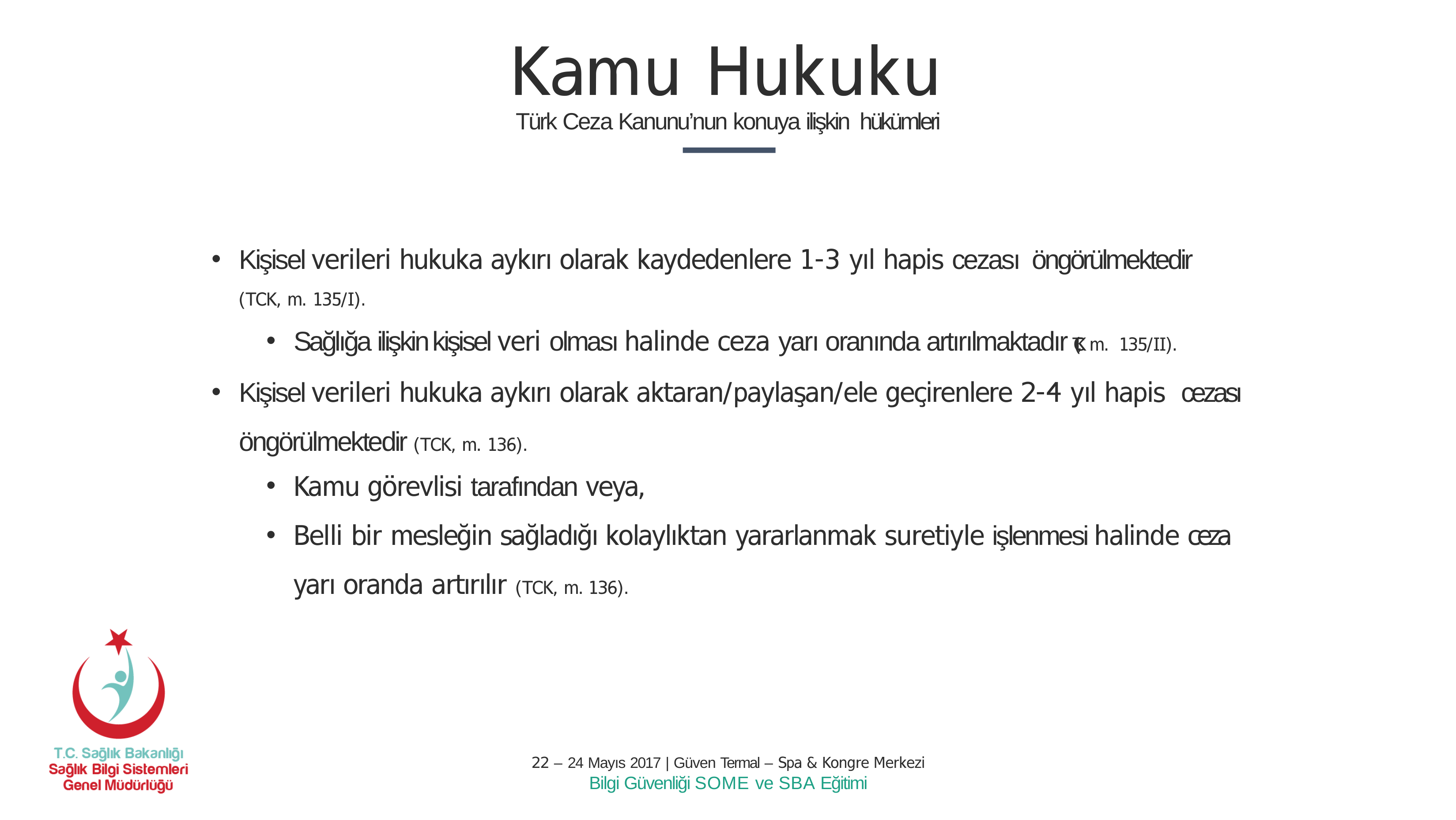

# Kamu Hukuku
Türk Ceza Kanunu’nun konuya ilişkin  hükümleri
Kişisel verileri hukuka aykırı olarak kaydedenlere 1-3 yıl hapis cezası  öngörülmektedir
(TCK, m. 135/I).
Sağlığa ilişkin kişisel veri olması halinde ceza yarı oranında artırılmaktadır (TCK, m.  135/II).
Kişisel verileri hukuka aykırı olarak aktaran/paylaşan/ele geçirenlere 2-4 yıl hapis  cezası  öngörülmektedir (TCK, m. 136).
Kamu görevlisi tarafından veya,
Belli bir mesleğin sağladığı kolaylıktan yararlanmak suretiyle işlenmesi halinde ceza
yarı oranda artırılır (TCK, m. 136).

22 – 24 Mayıs 2017 | Güven Termal – Spa & Kongre Merkezi
Bilgi Güvenliği SOME ve SBA Eğitimi